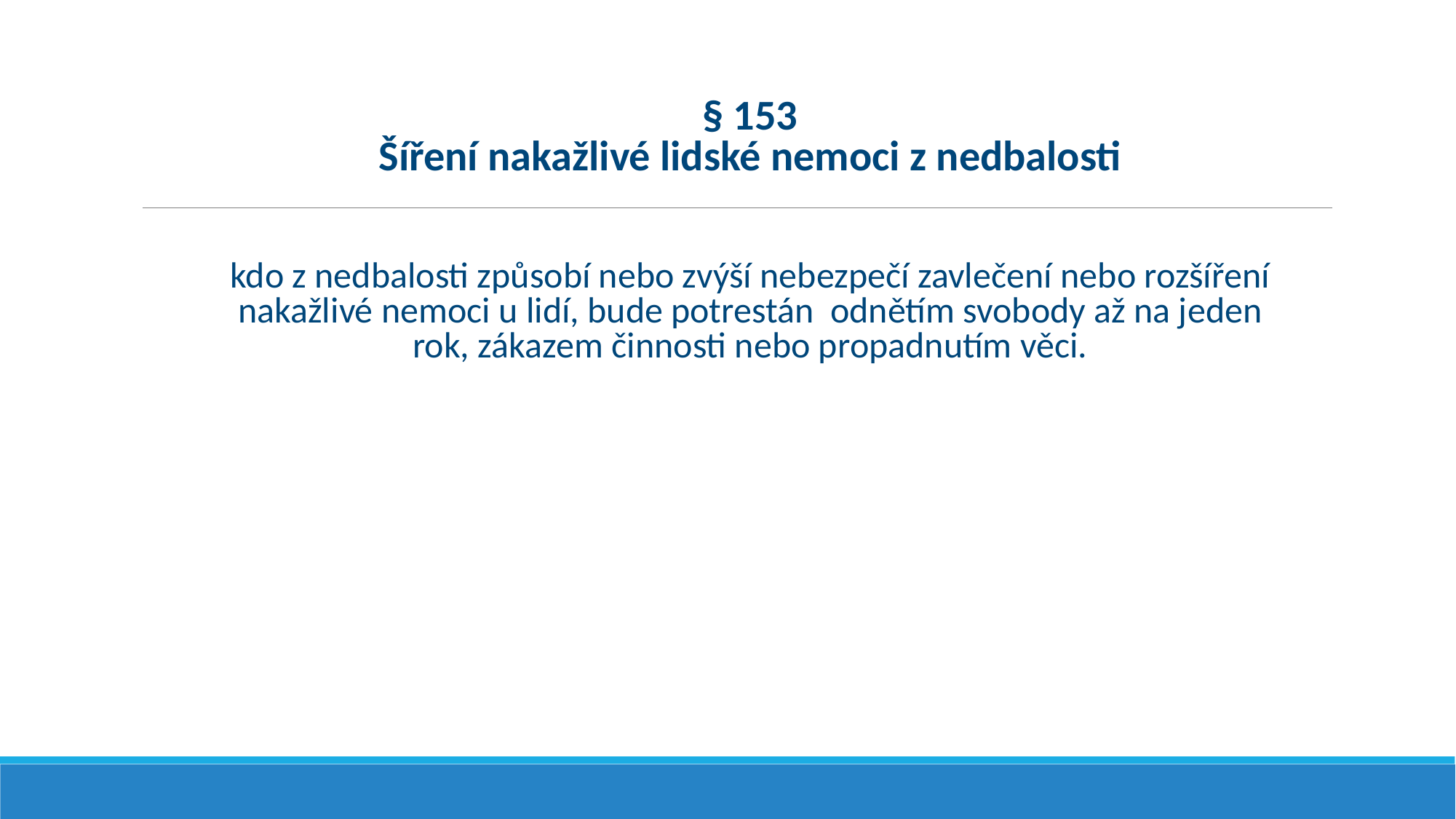

§ 153
Šíření nakažlivé lidské nemoci z nedbalosti

kdo z nedbalosti způsobí nebo zvýší nebezpečí zavlečení nebo rozšíření nakažlivé nemoci u lidí, bude potrestán  odnětím svobody až na jeden rok, zákazem činnosti nebo propadnutím věci.